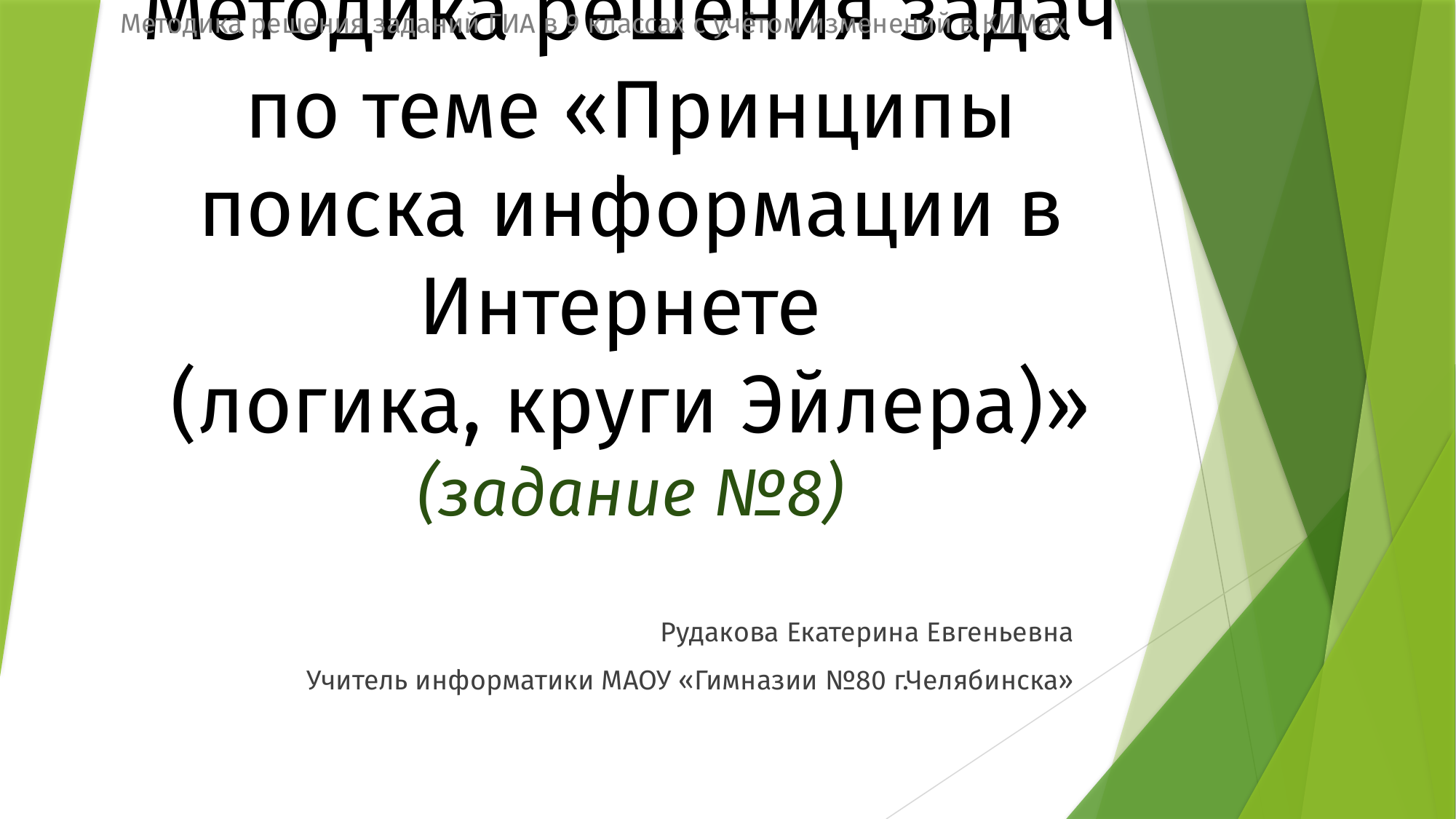

Методика решения заданий ГИА в 9 классах с учётом изменений в КИМах
# Методика решения задач по теме «Принципы поиска информации в Интернете (логика, круги Эйлера)» (задание №8)
Рудакова Екатерина Евгеньевна
Учитель информатики МАОУ «Гимназии №80 г.Челябинска»